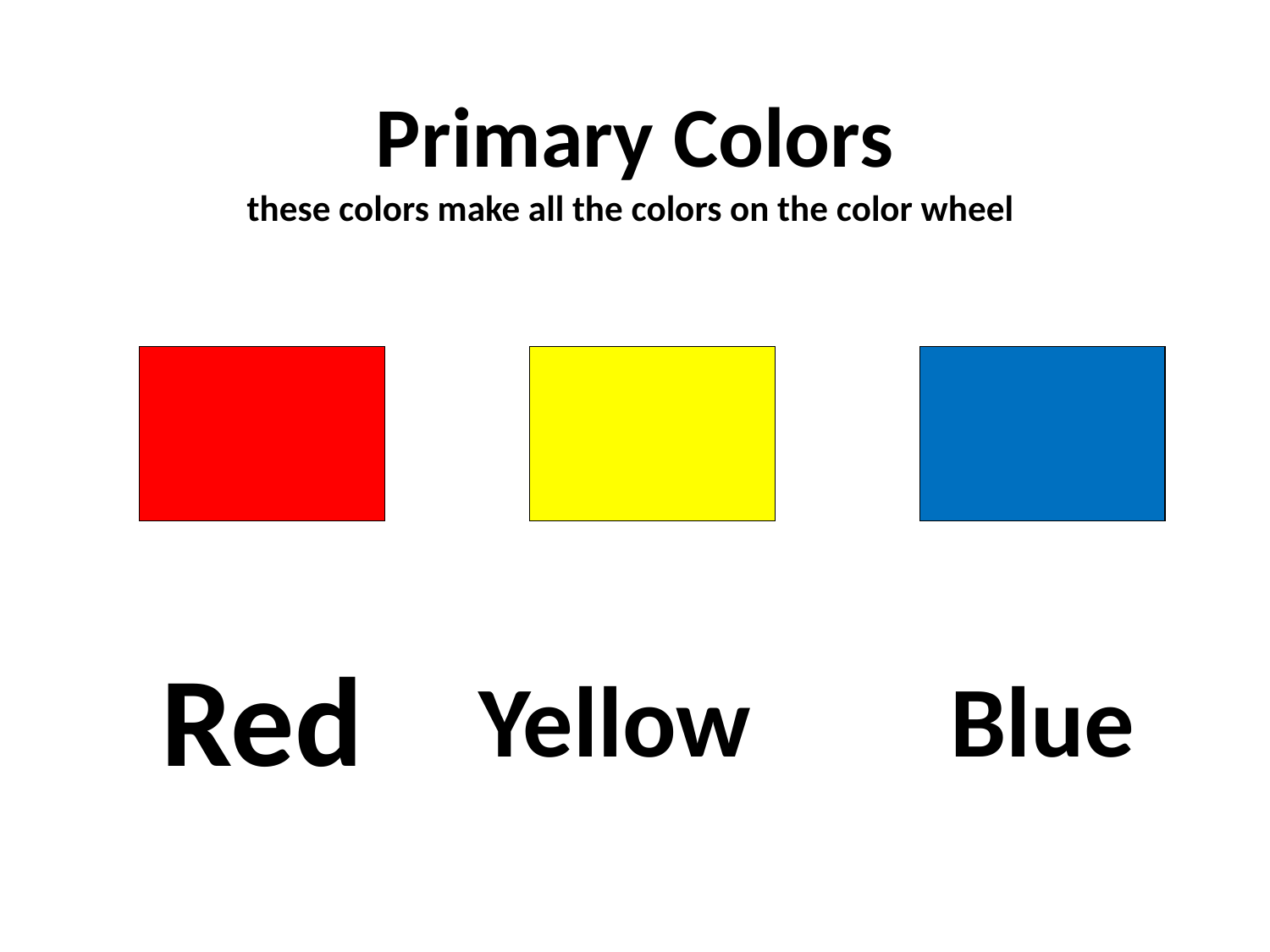

# Primary Colors these colors make all the colors on the color wheel

Yellow
Blue
Red